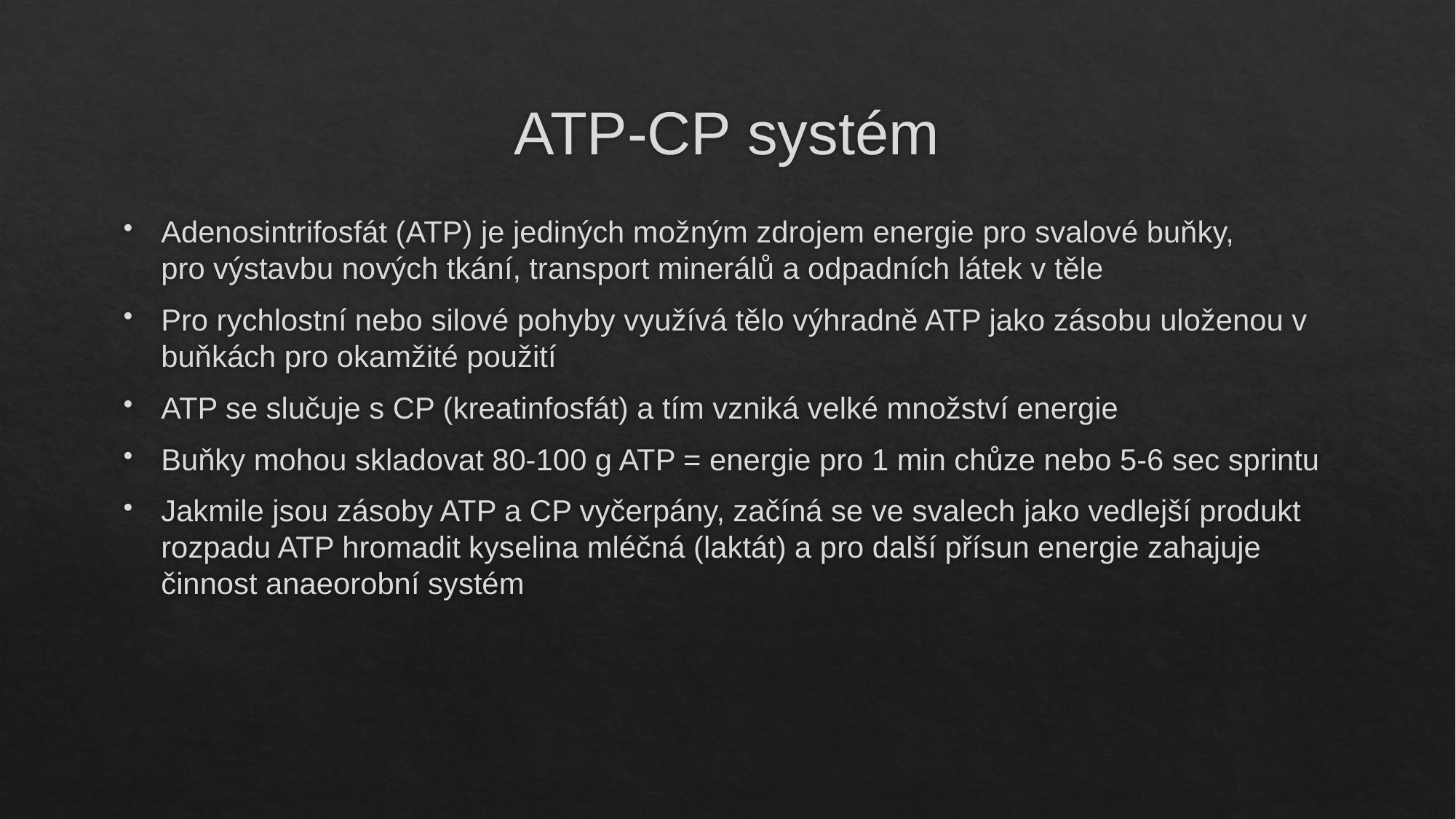

# ATP-CP systém
Adenosintrifosfát (ATP) je jediných možným zdrojem energie pro svalové buňky,
pro výstavbu nových tkání, transport minerálů a odpadních látek v těle
Pro rychlostní nebo silové pohyby využívá tělo výhradně ATP jako zásobu uloženou v buňkách pro okamžité použití
ATP se slučuje s CP (kreatinfosfát) a tím vzniká velké množství energie
Buňky mohou skladovat 80-100 g ATP = energie pro 1 min chůze nebo 5-6 sec sprintu
Jakmile jsou zásoby ATP a CP vyčerpány, začíná se ve svalech jako vedlejší produkt rozpadu ATP hromadit kyselina mléčná (laktát) a pro další přísun energie zahajuje činnost anaeorobní systém